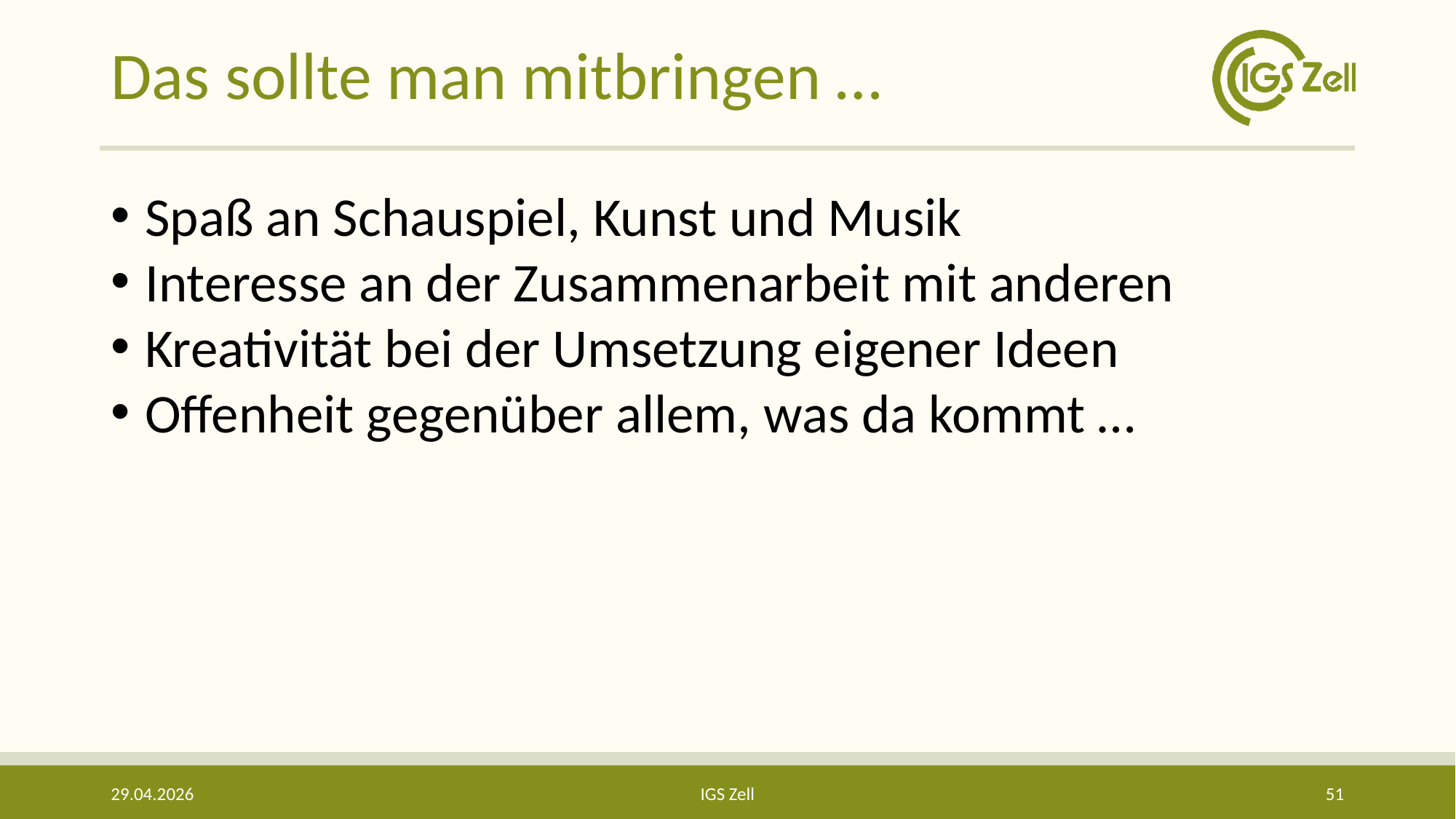

# Das sollte man mitbringen …
Spaß an Schauspiel, Kunst und Musik
Interesse an der Zusammenarbeit mit anderen
Kreativität bei der Umsetzung eigener Ideen
Offenheit gegenüber allem, was da kommt …
29.04.2026
IGS Zell
51